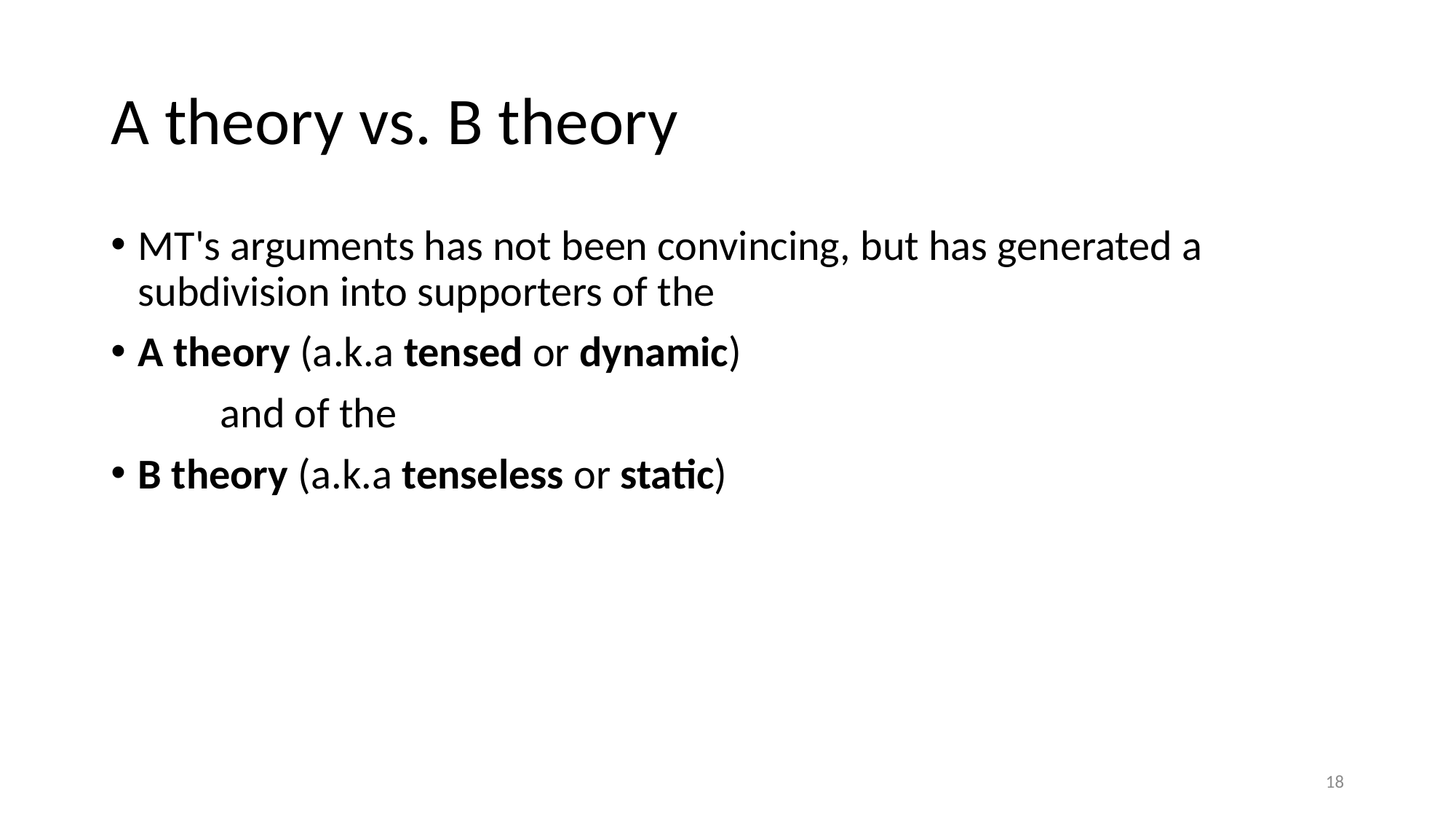

# A theory vs. B theory
MT's arguments has not been convincing, but has generated a subdivision into supporters of the
A theory (a.k.a tensed or dynamic)
	and of the
B theory (a.k.a tenseless or static)
18